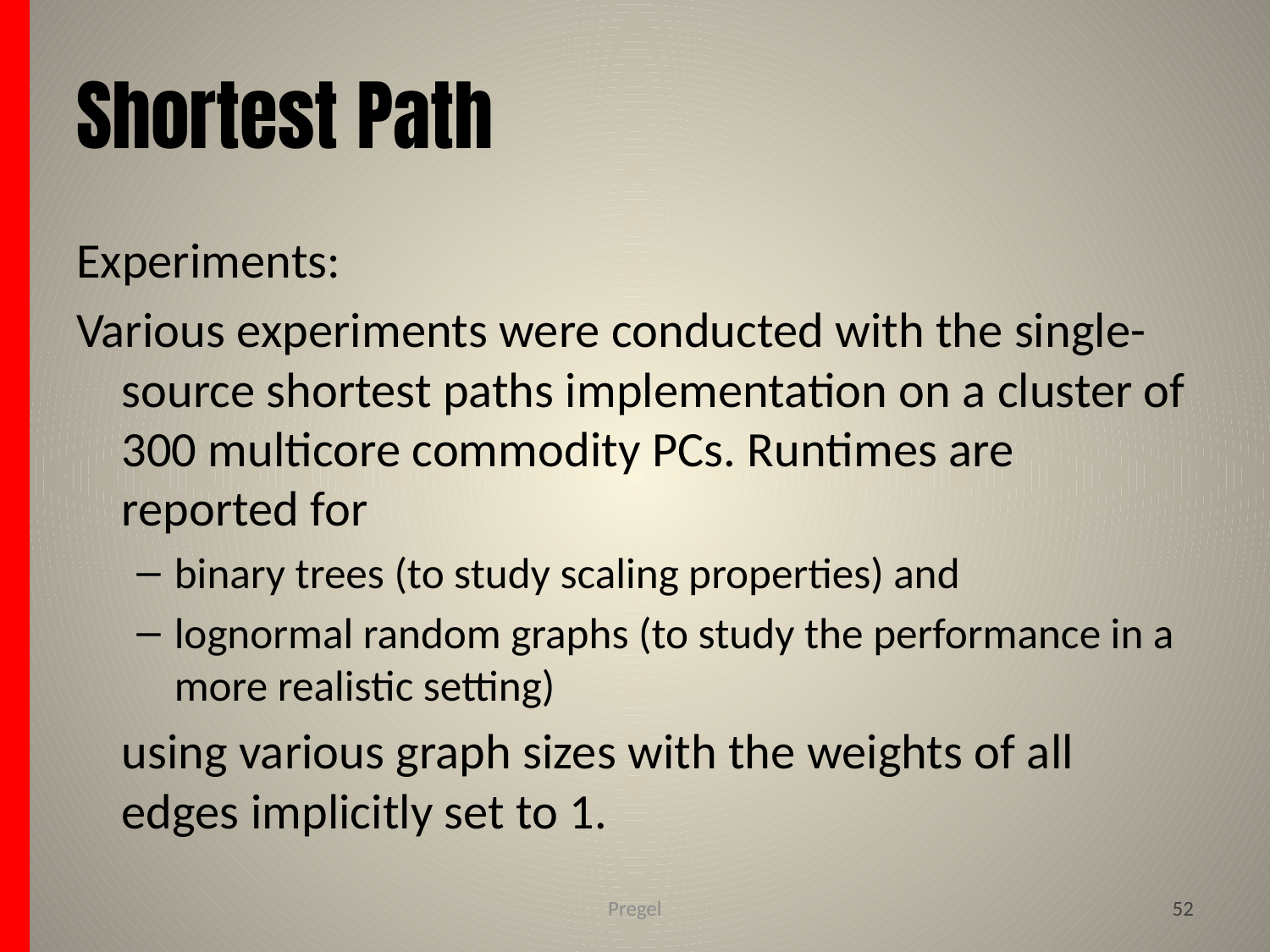

# Shortest Path
Experiments:
Various experiments were conducted with the single-source shortest paths implementation on a cluster of 300 multicore commodity PCs. Runtimes are reported for
binary trees (to study scaling properties) and
lognormal random graphs (to study the performance in a more realistic setting)
	using various graph sizes with the weights of all edges implicitly set to 1.
Pregel
52